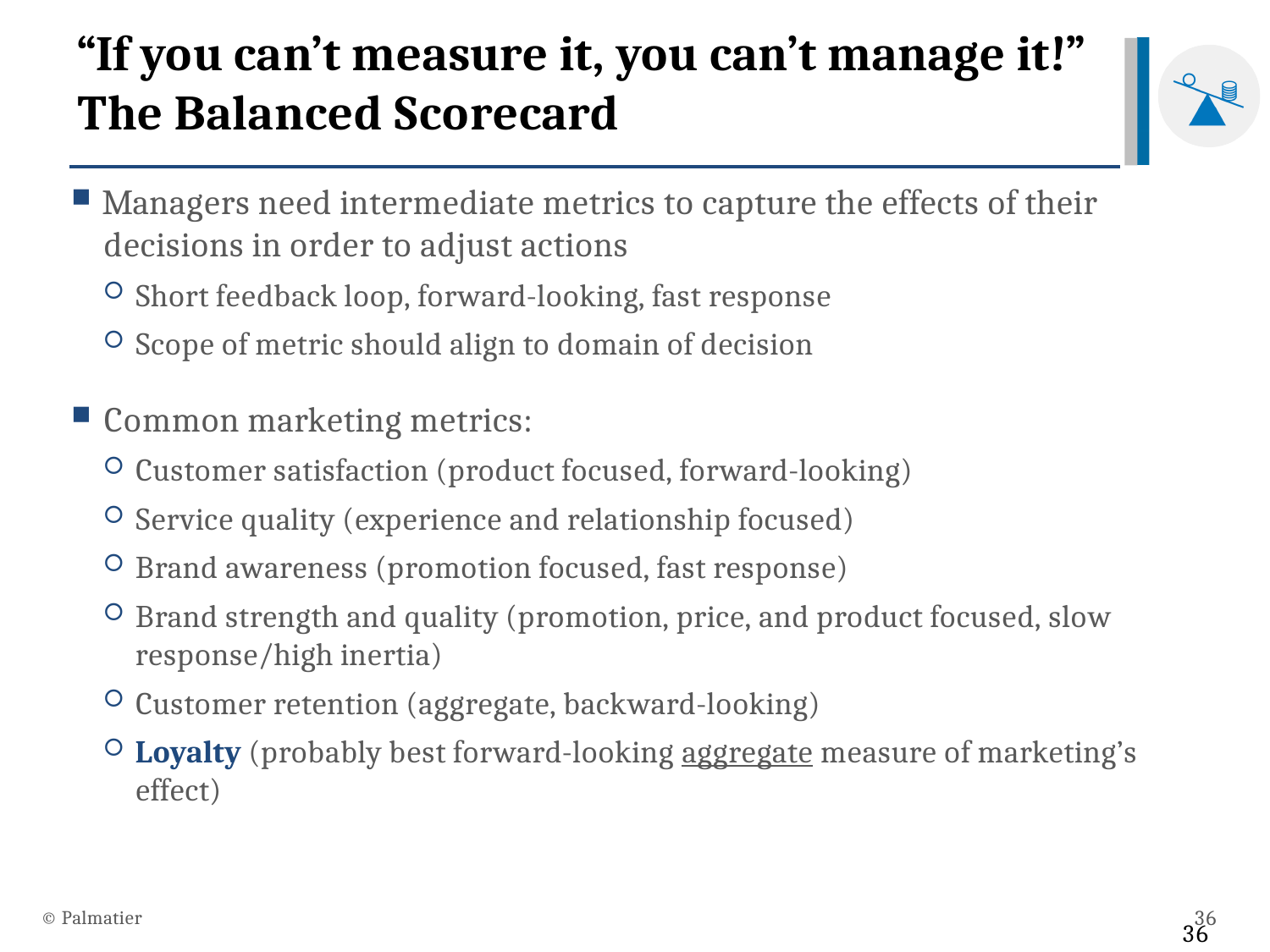

# “If you can’t measure it, you can’t manage it!” The Balanced Scorecard
Managers need intermediate metrics to capture the effects of their decisions in order to adjust actions
Short feedback loop, forward-looking, fast response
Scope of metric should align to domain of decision
Common marketing metrics:
Customer satisfaction (product focused, forward-looking)
Service quality (experience and relationship focused)
Brand awareness (promotion focused, fast response)
Brand strength and quality (promotion, price, and product focused, slow response/high inertia)
Customer retention (aggregate, backward-looking)
Loyalty (probably best forward-looking aggregate measure of marketing’s effect)

© Palmatier
36
36